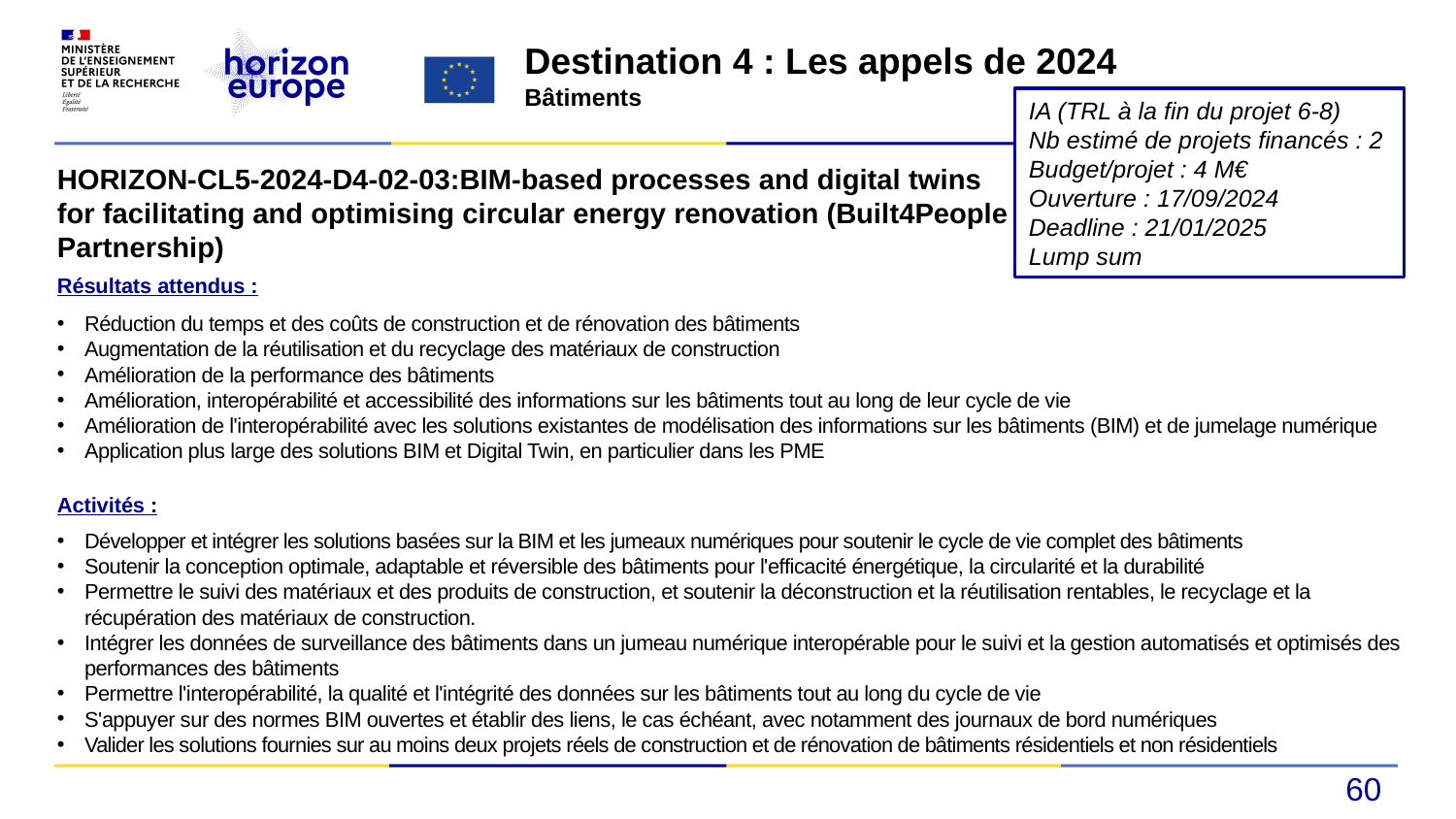

Destination 4 : Les appels de 2024
Bâtiments
IA (TRL à la fin du projet 6-8)
Nb estimé de projets financés : 2
Budget/projet : 4 M€
Ouverture : 17/09/2024
Deadline : 21/01/2025
Lump sum
HORIZON-CL5-2024-D4-02-03:BIM-based processes and digital twins for facilitating and optimising circular energy renovation (Built4People Partnership)
Résultats attendus :
Réduction du temps et des coûts de construction et de rénovation des bâtiments
Augmentation de la réutilisation et du recyclage des matériaux de construction
Amélioration de la performance des bâtiments
Amélioration, interopérabilité et accessibilité des informations sur les bâtiments tout au long de leur cycle de vie
Amélioration de l'interopérabilité avec les solutions existantes de modélisation des informations sur les bâtiments (BIM) et de jumelage numérique
Application plus large des solutions BIM et Digital Twin, en particulier dans les PME

Activités :
Développer et intégrer les solutions basées sur la BIM et les jumeaux numériques pour soutenir le cycle de vie complet des bâtiments
Soutenir la conception optimale, adaptable et réversible des bâtiments pour l'efficacité énergétique, la circularité et la durabilité
Permettre le suivi des matériaux et des produits de construction, et soutenir la déconstruction et la réutilisation rentables, le recyclage et la récupération des matériaux de construction.
Intégrer les données de surveillance des bâtiments dans un jumeau numérique interopérable pour le suivi et la gestion automatisés et optimisés des performances des bâtiments
Permettre l'interopérabilité, la qualité et l'intégrité des données sur les bâtiments tout au long du cycle de vie
S'appuyer sur des normes BIM ouvertes et établir des liens, le cas échéant, avec notamment des journaux de bord numériques
Valider les solutions fournies sur au moins deux projets réels de construction et de rénovation de bâtiments résidentiels et non résidentiels
60